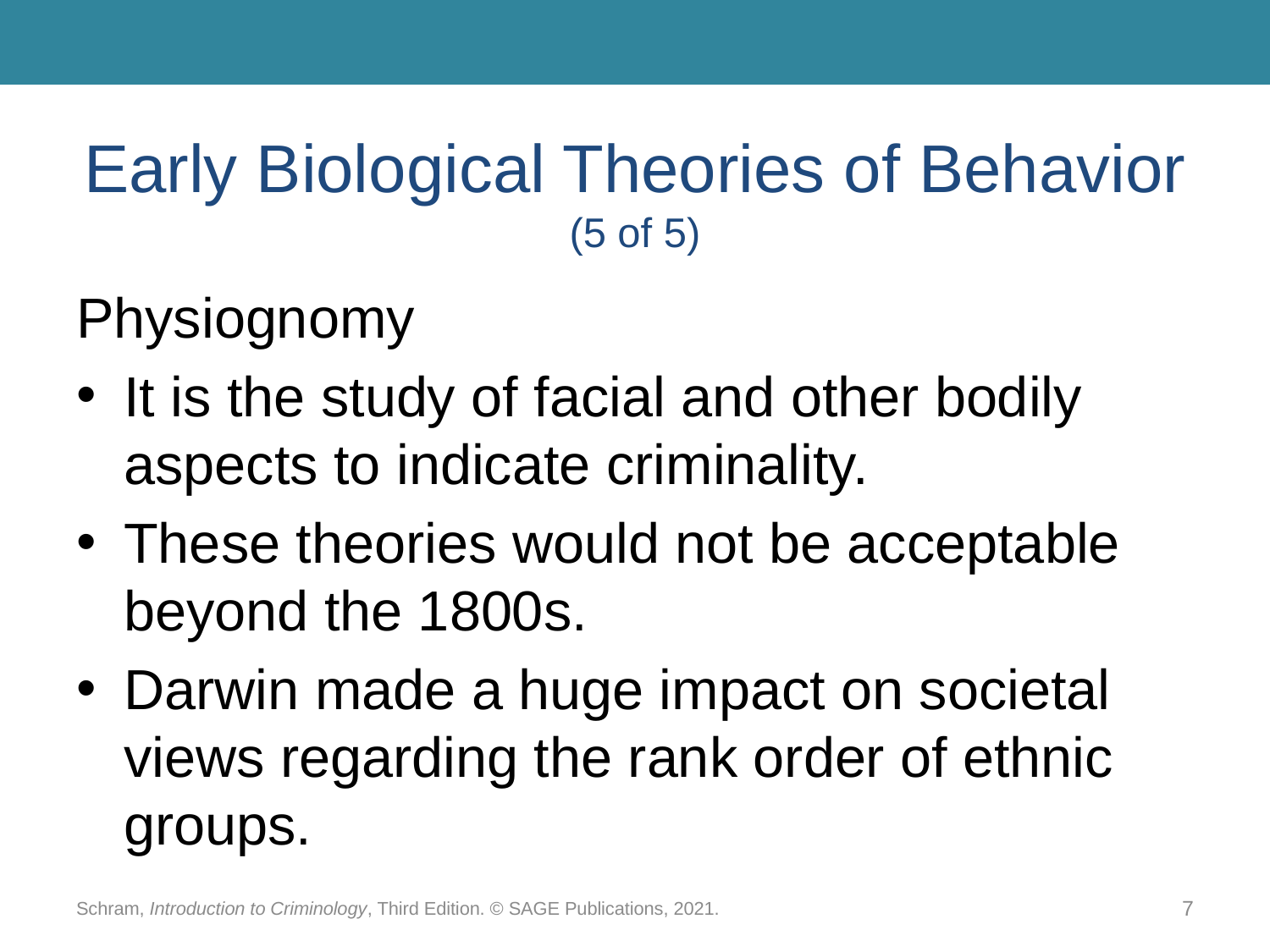

# Early Biological Theories of Behavior (5 of 5)
Physiognomy
It is the study of facial and other bodily aspects to indicate criminality.
These theories would not be acceptable beyond the 1800s.
Darwin made a huge impact on societal views regarding the rank order of ethnic groups.

Schram, Introduction to Criminology, Third Edition. © SAGE Publications, 2021.
7